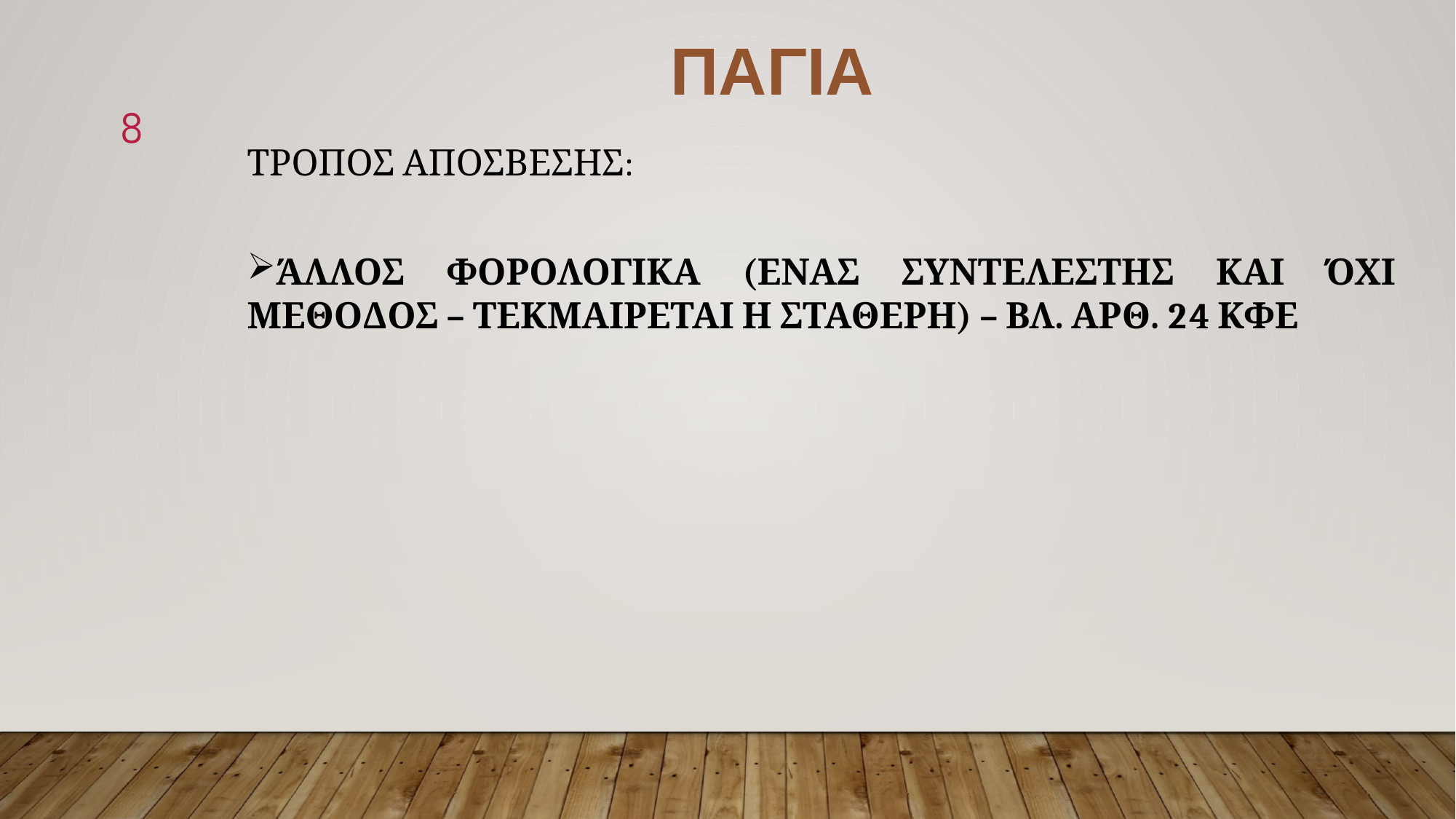

ΠΑΓΙΑ
8
ΤΡΟΠΟΣ ΑΠΟΣΒΕΣΗΣ:

ΆΛΛΟΣ ΦΟΡΟΛΟΓΙΚΑ (ΕΝΑΣ ΣΥΝΤΕΛΕΣΤΗΣ ΚΑΙ ΌΧΙ ΜΕΘΟΔΟΣ – ΤΕΚΜΑΙΡΕΤΑΙ Η ΣΤΑΘΕΡΗ) – ΒΛ. ΑΡΘ. 24 ΚΦΕ